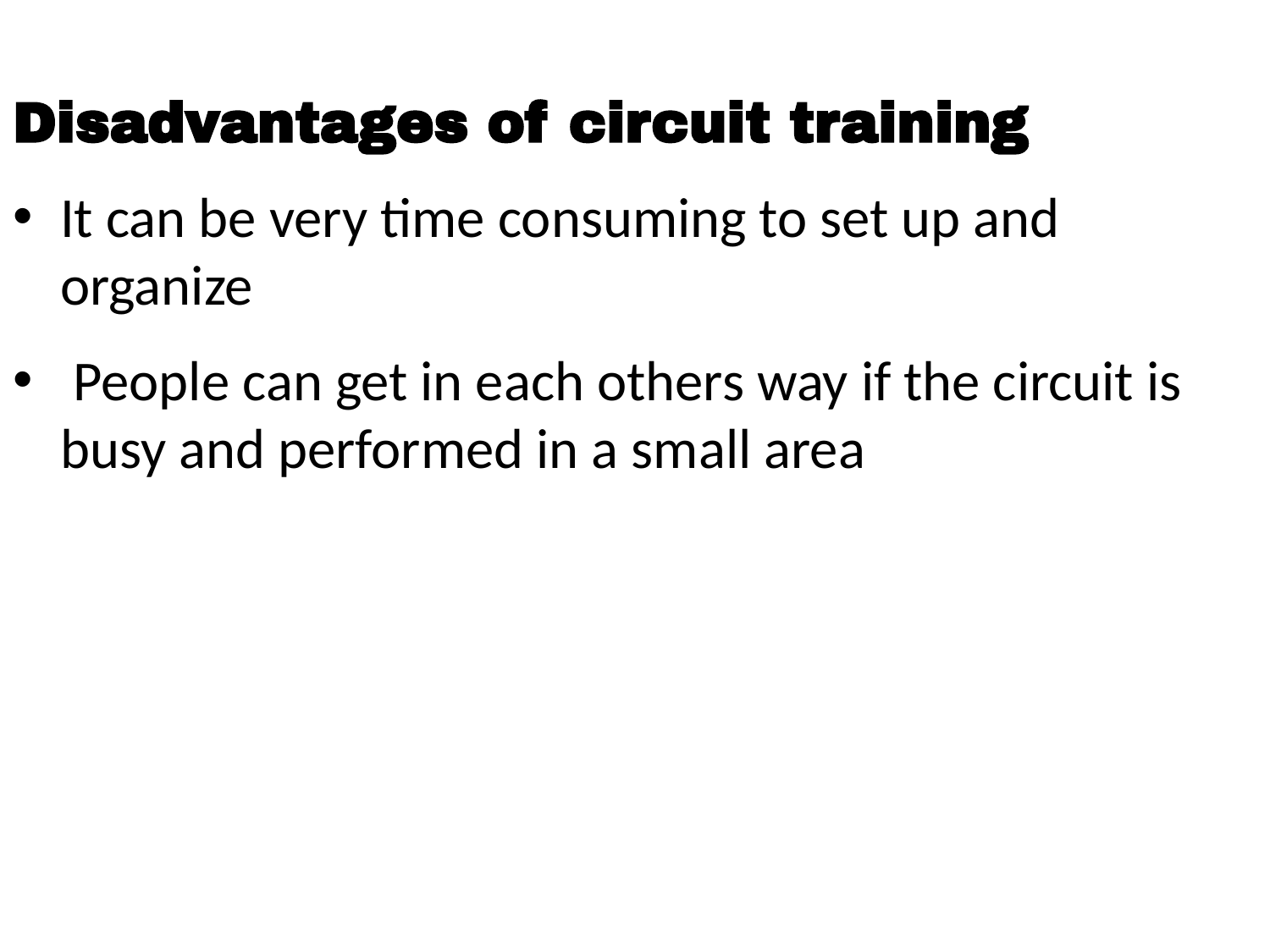

Disadvantages of circuit training
It can be very time consuming to set up and organize
 People can get in each others way if the circuit is busy and performed in a small area